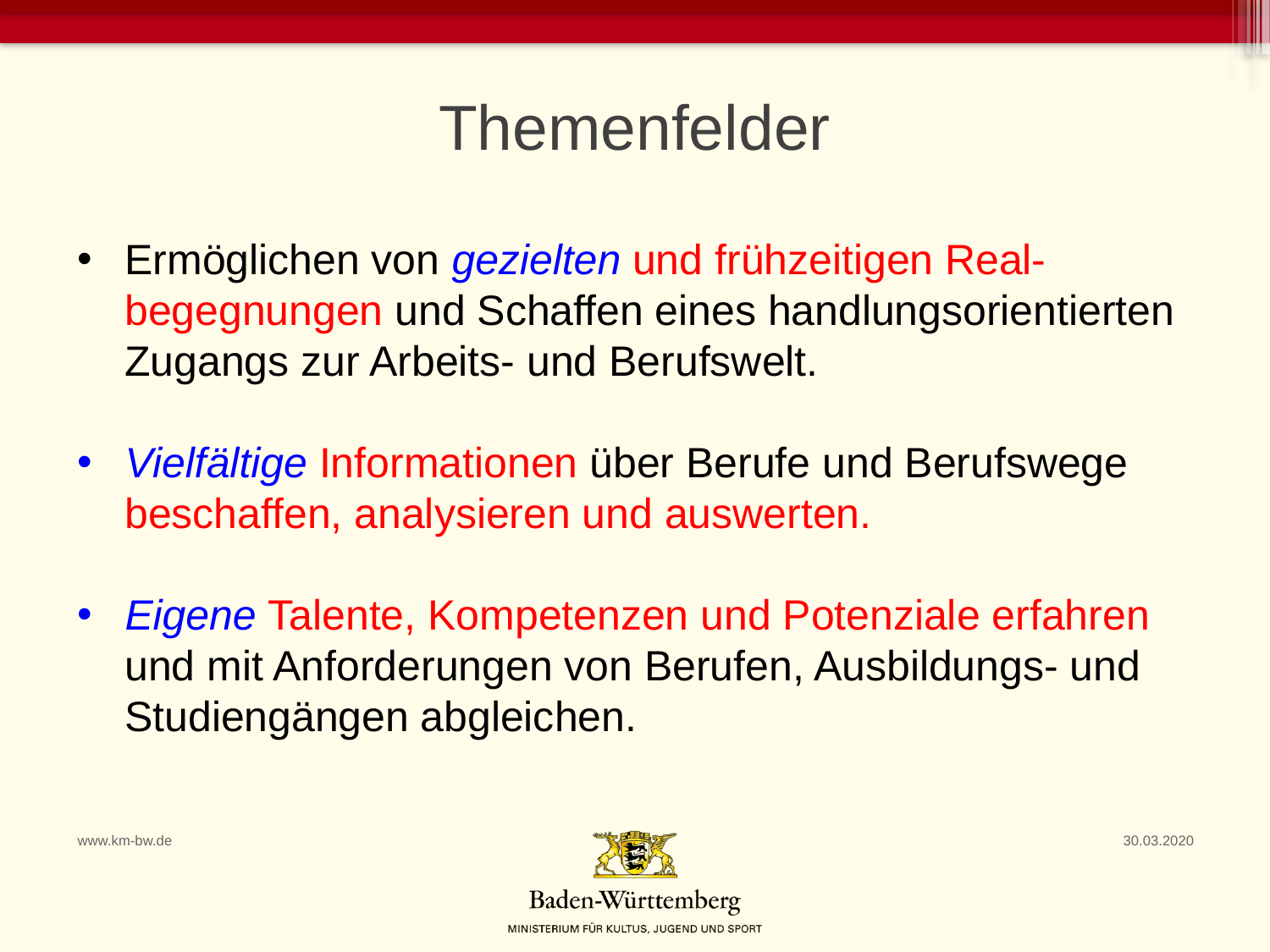

Themenfelder
Ermöglichen von gezielten und frühzeitigen Real-begegnungen und Schaffen eines handlungsorientierten Zugangs zur Arbeits- und Berufswelt.

Vielfältige Informationen über Berufe und Berufswege beschaffen, analysieren und auswerten.

Eigene Talente, Kompetenzen und Potenziale erfahren und mit Anforderungen von Berufen, Ausbildungs- und Studiengängen abgleichen.